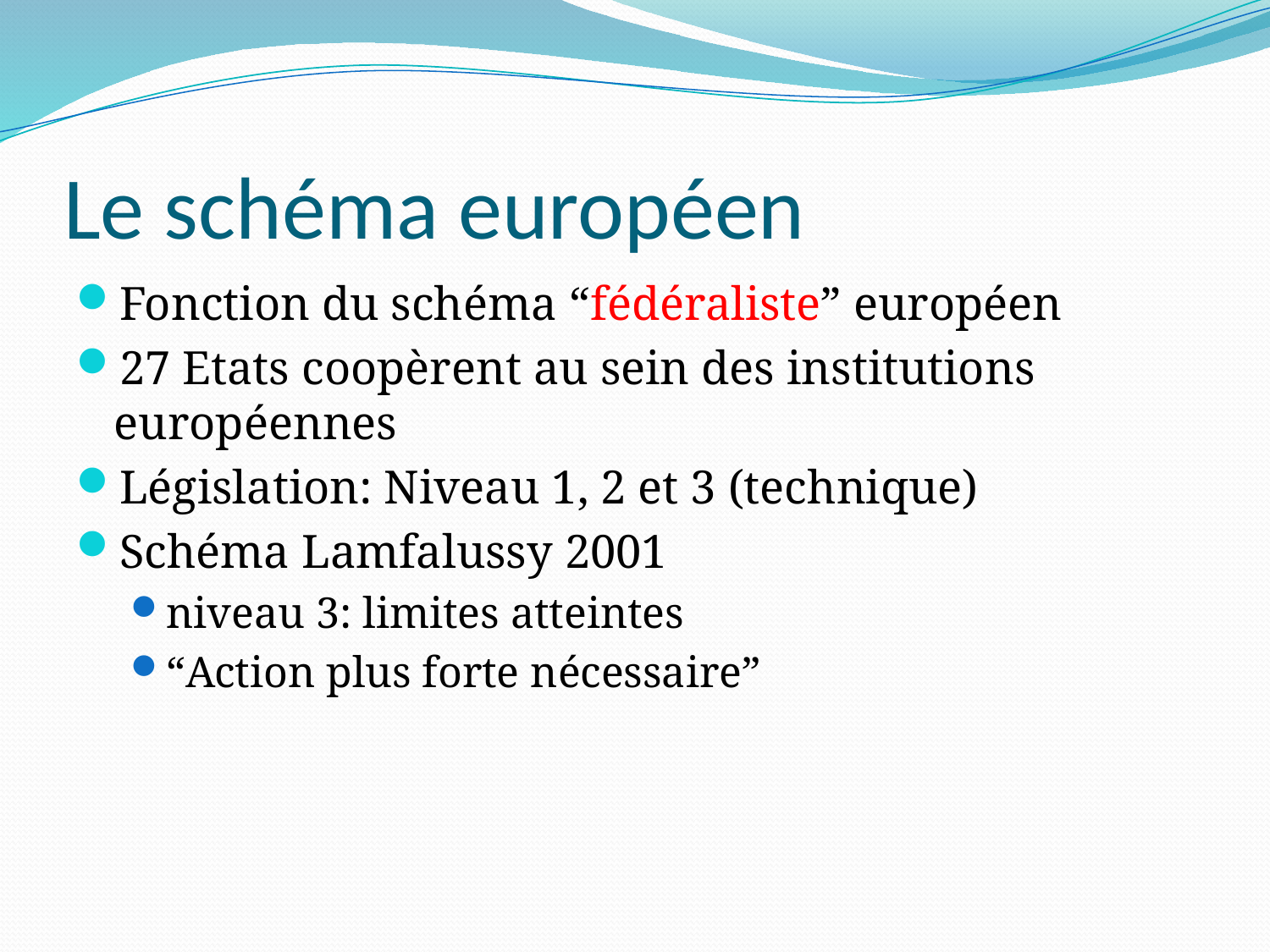

# Le schéma européen
Fonction du schéma “fédéraliste” européen
27 Etats coopèrent au sein des institutions européennes
Législation: Niveau 1, 2 et 3 (technique)
Schéma Lamfalussy 2001
niveau 3: limites atteintes
“Action plus forte nécessaire”